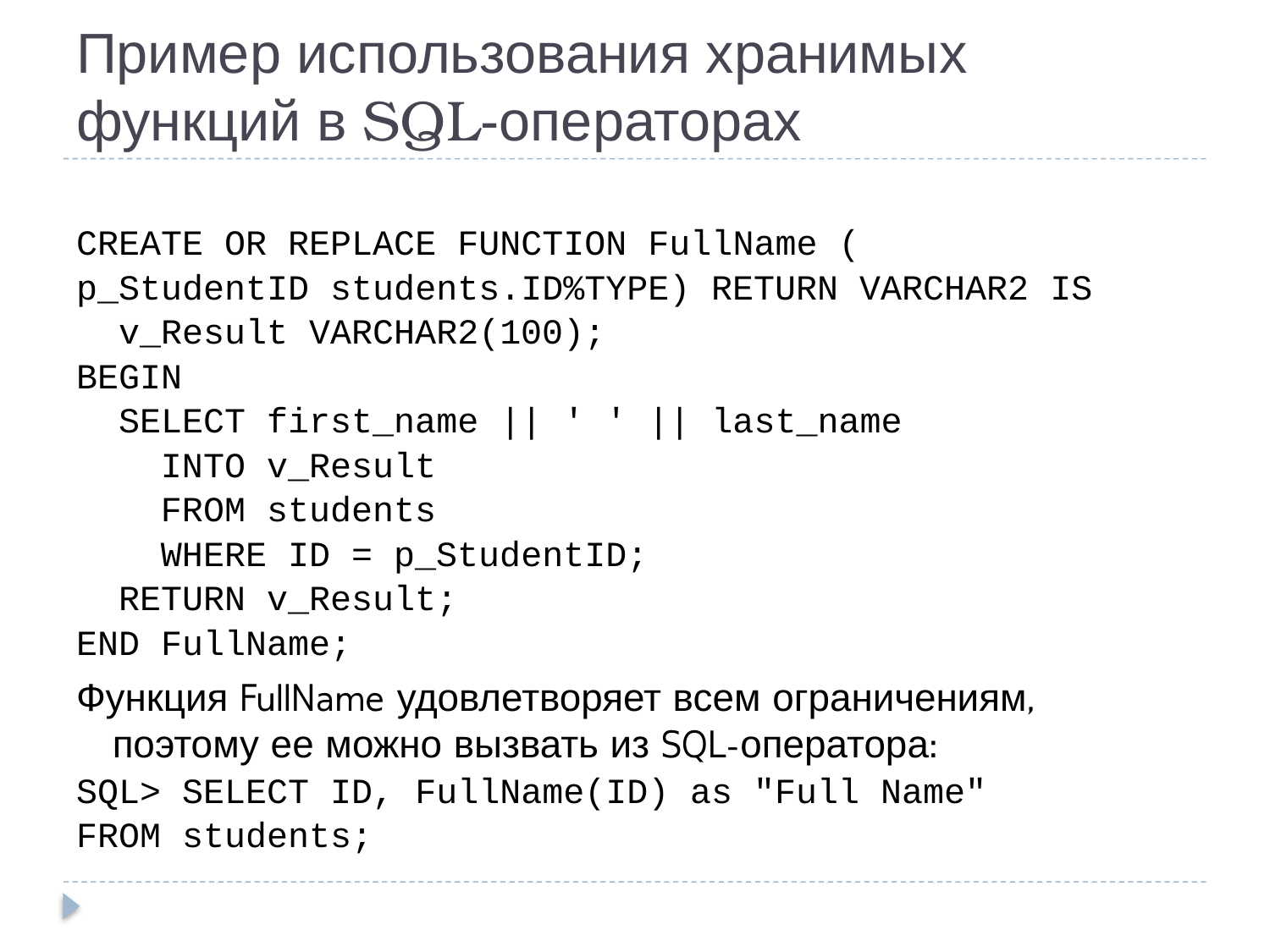

# Пример использования хранимых функций в SQL-операторах
CREATE OR REPLACE FUNCTION FullName (
p_StudentID students.ID%TYPE) RETURN VARCHAR2 IS
  v_Result VARCHAR2(100);
BEGIN
  SELECT first_name || ' ' || last_name
    INTO v_Result
    FROM students
    WHERE ID = p_StudentID;
  RETURN v_Result;
END FullName;
Функция FullName удовлетворяет всем ограничениям, поэтому ее можно вызвать из SQL-оператора:
SQL> SELECT ID, FullName(ID) as "Full Name"
FROM students;